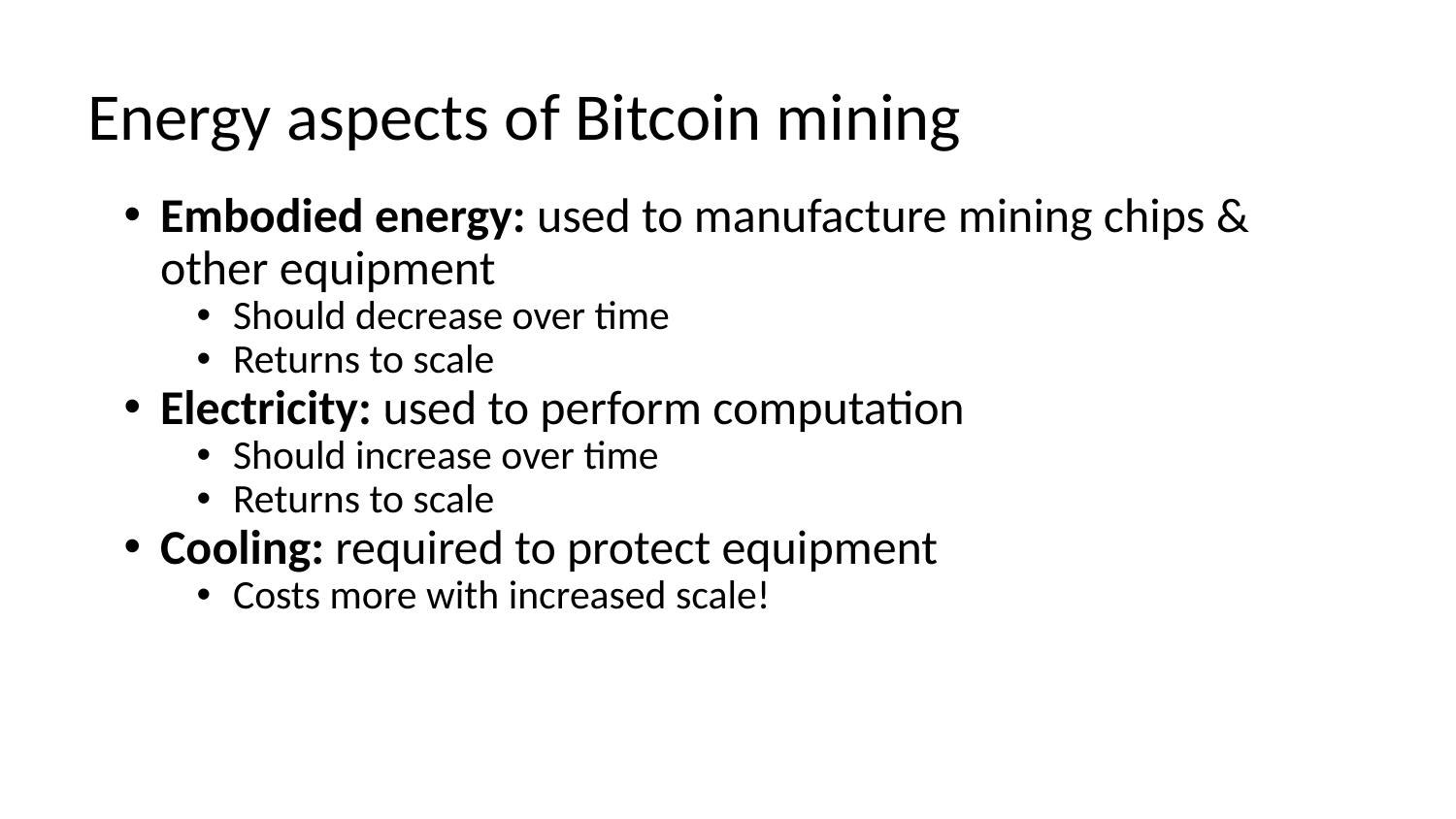

# Energy aspects of Bitcoin mining
Embodied energy: used to manufacture mining chips & other equipment
Should decrease over time
Returns to scale
Electricity: used to perform computation
Should increase over time
Returns to scale
Cooling: required to protect equipment
Costs more with increased scale!